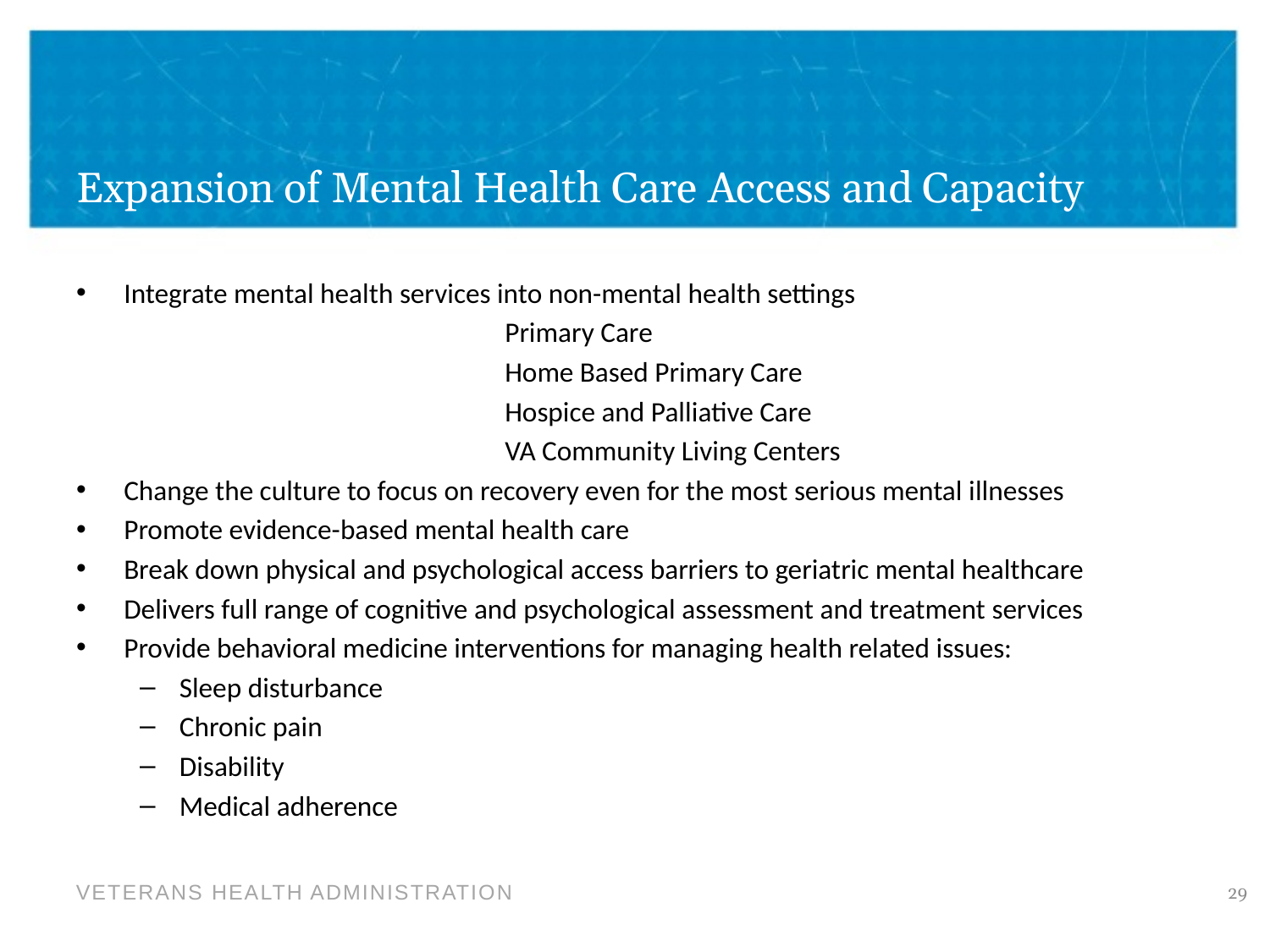

# Expansion of Mental Health Care Access and Capacity
Integrate mental health services into non-mental health settings
				Primary Care
				Home Based Primary Care
				Hospice and Palliative Care
				VA Community Living Centers
Change the culture to focus on recovery even for the most serious mental illnesses
Promote evidence-based mental health care
Break down physical and psychological access barriers to geriatric mental healthcare
Delivers full range of cognitive and psychological assessment and treatment services
Provide behavioral medicine interventions for managing health related issues:
Sleep disturbance
Chronic pain
Disability
Medical adherence

29